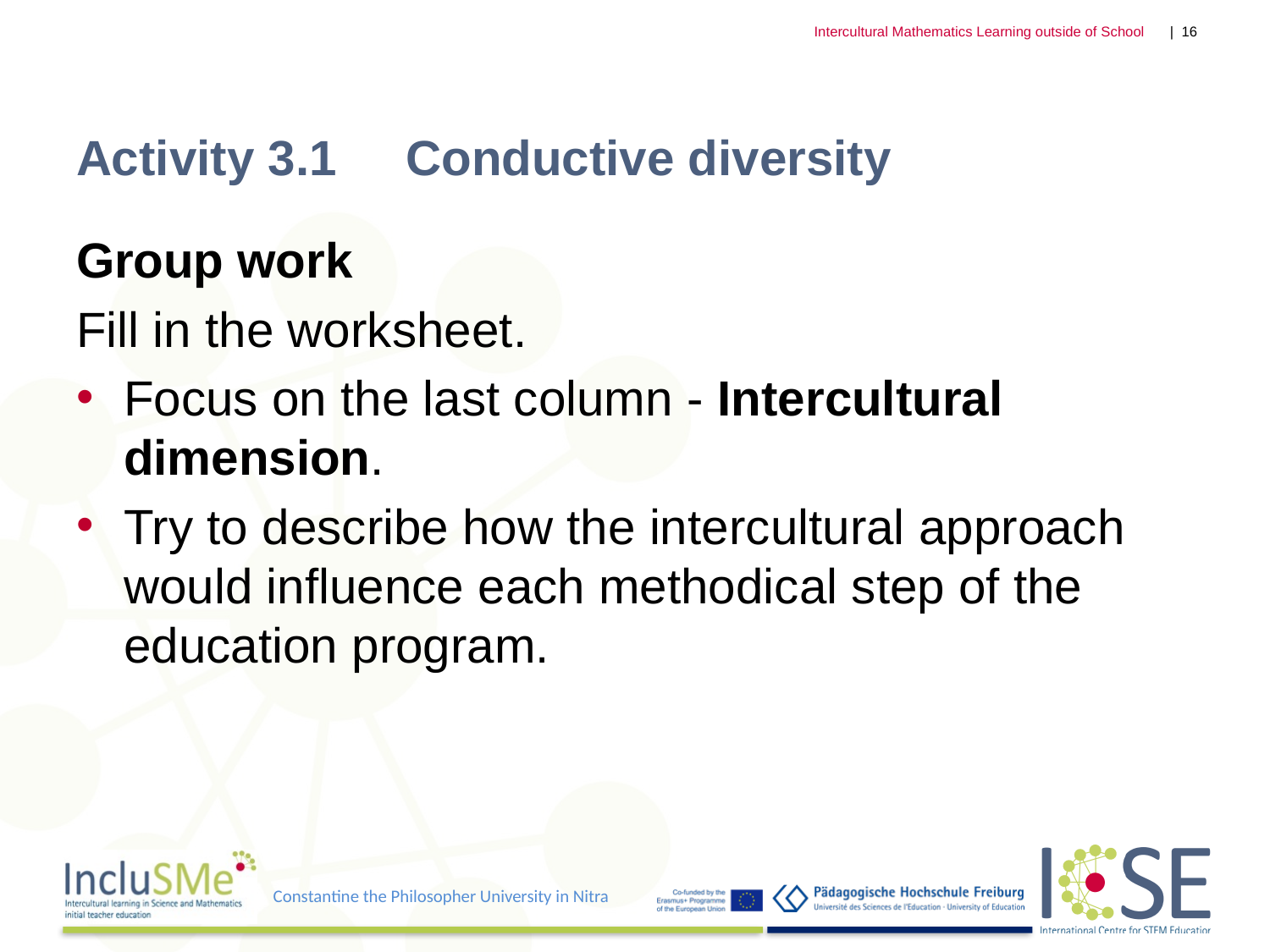

|  16
Intercultural Mathematics Learning outside of School
# Activity 3.1     Conductive diversity
Group work
Fill in the worksheet.
Focus on the last column - Intercultural dimension.
Try to describe how the intercultural approach would influence each methodical step of the education program.

Constantine the Philosopher University in Nitra